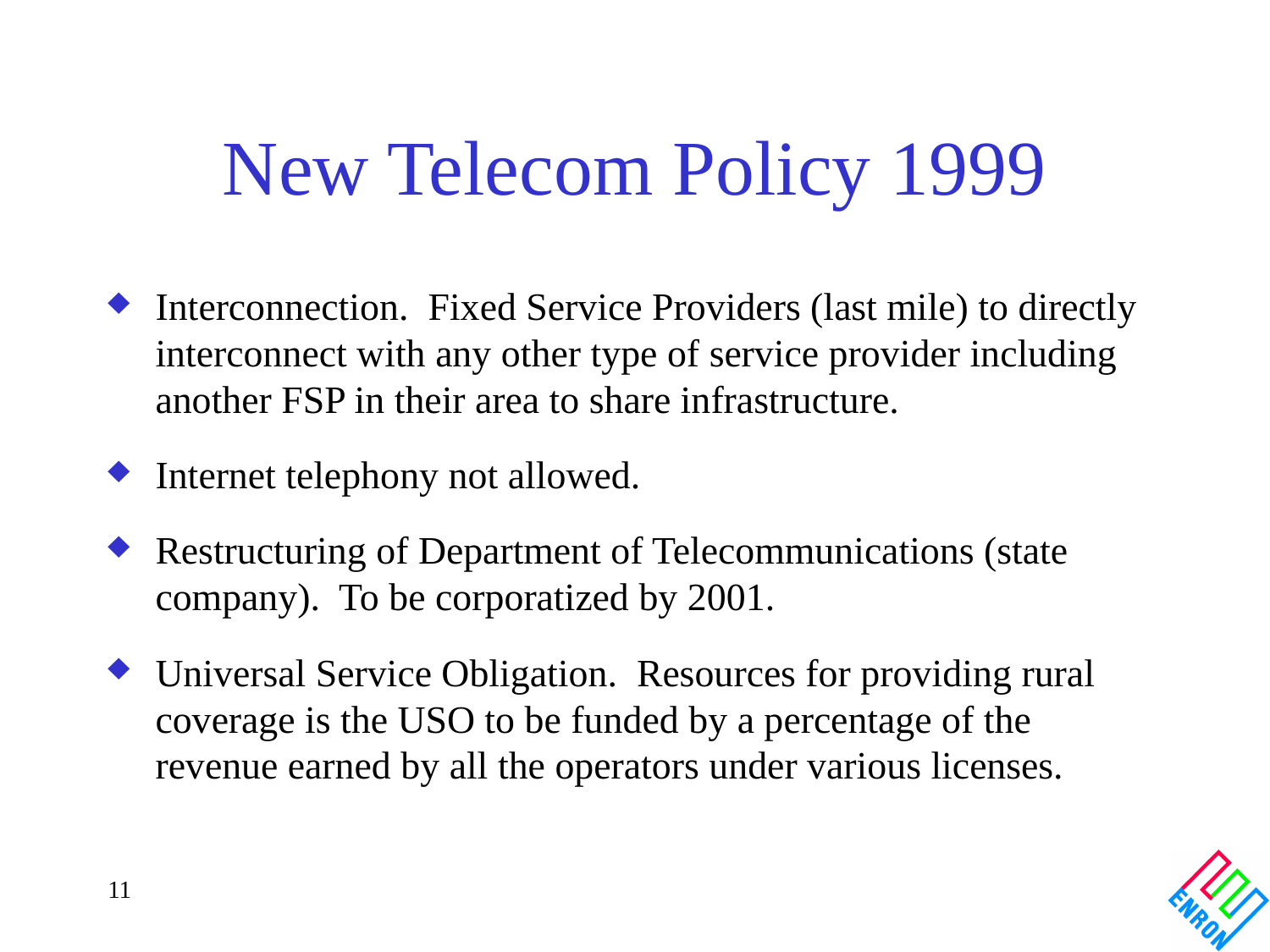

# New Telecom Policy 1999
Interconnection.  Fixed Service Providers (last mile) to directly interconnect with any other type of service provider including another FSP in their area to share infrastructure.
Internet telephony not allowed.
Restructuring of Department of Telecommunications (state company).  To be corporatized by 2001.
Universal Service Obligation.  Resources for providing rural coverage is the USO to be funded by a percentage of the revenue earned by all the operators under various licenses.
11